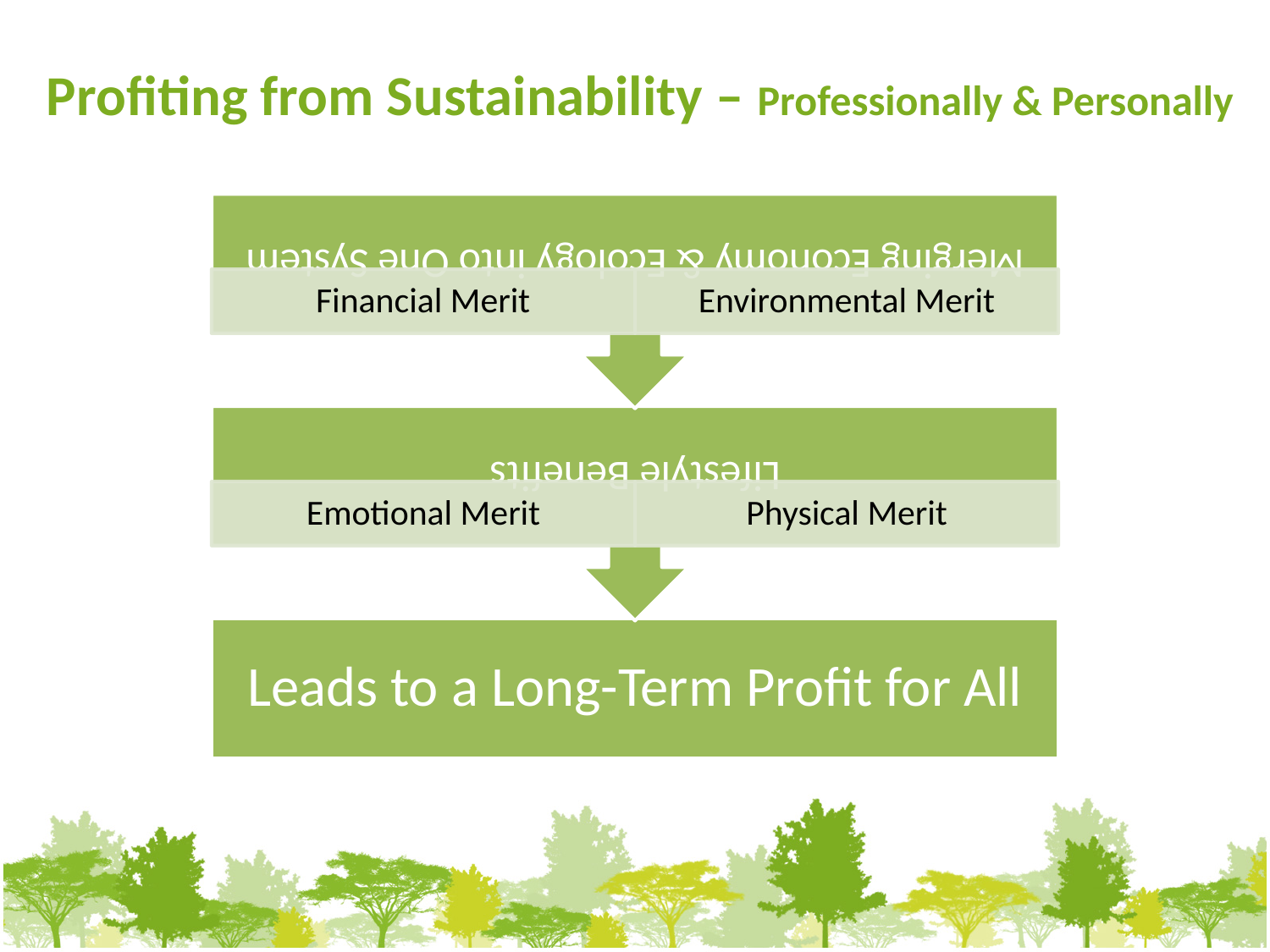

Profiting from Sustainability – Professionally & Personally
Leads to a Long-Term Profit for All
Lifestyle Benefits
Emotional Merit
Physical Merit
Merging Economy & Ecology into One System
Financial Merit
Environmental Merit